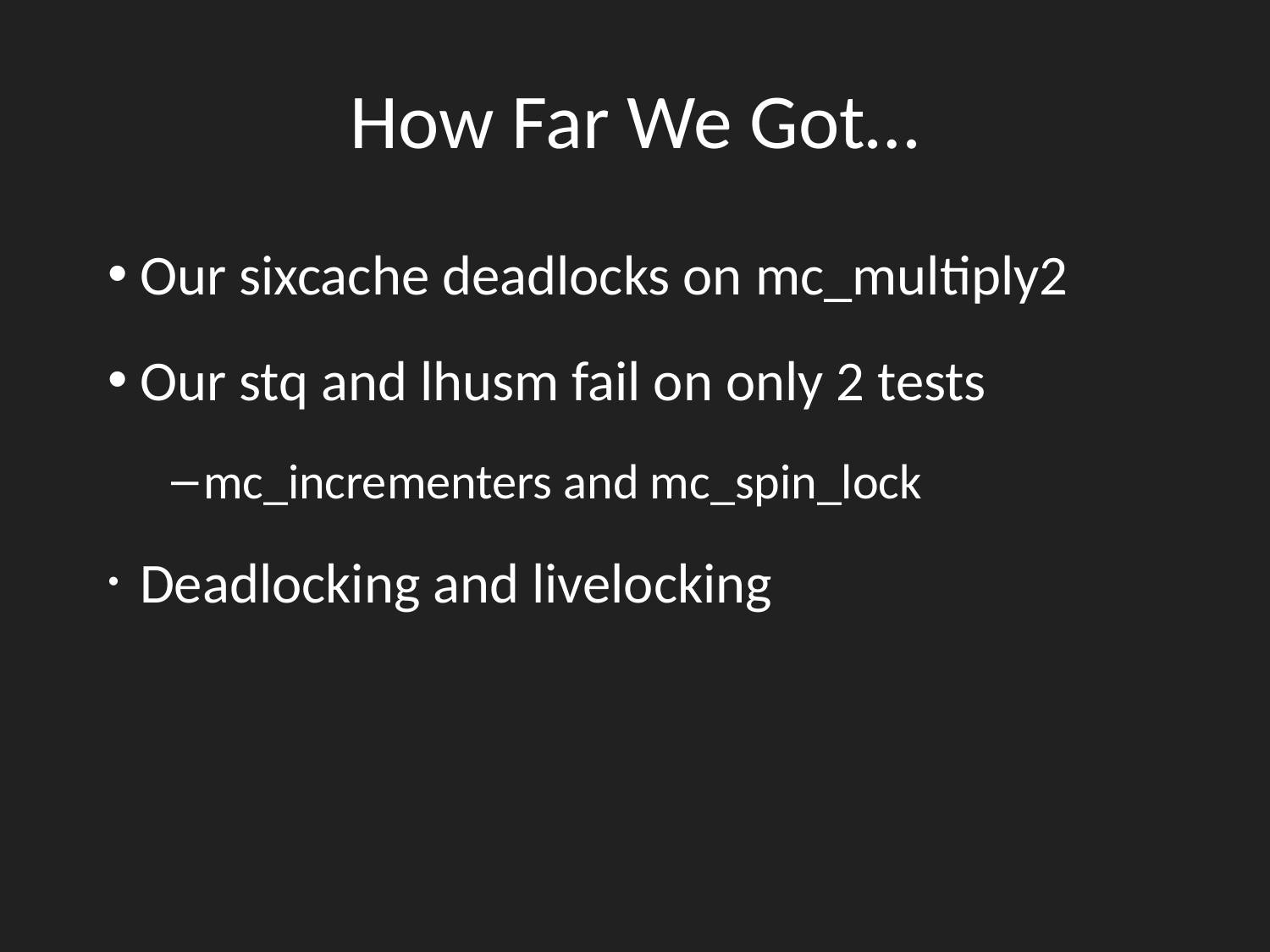

# How Far We Got…
Our sixcache deadlocks on mc_multiply2
Our stq and lhusm fail on only 2 tests
mc_incrementers and mc_spin_lock
Deadlocking and livelocking